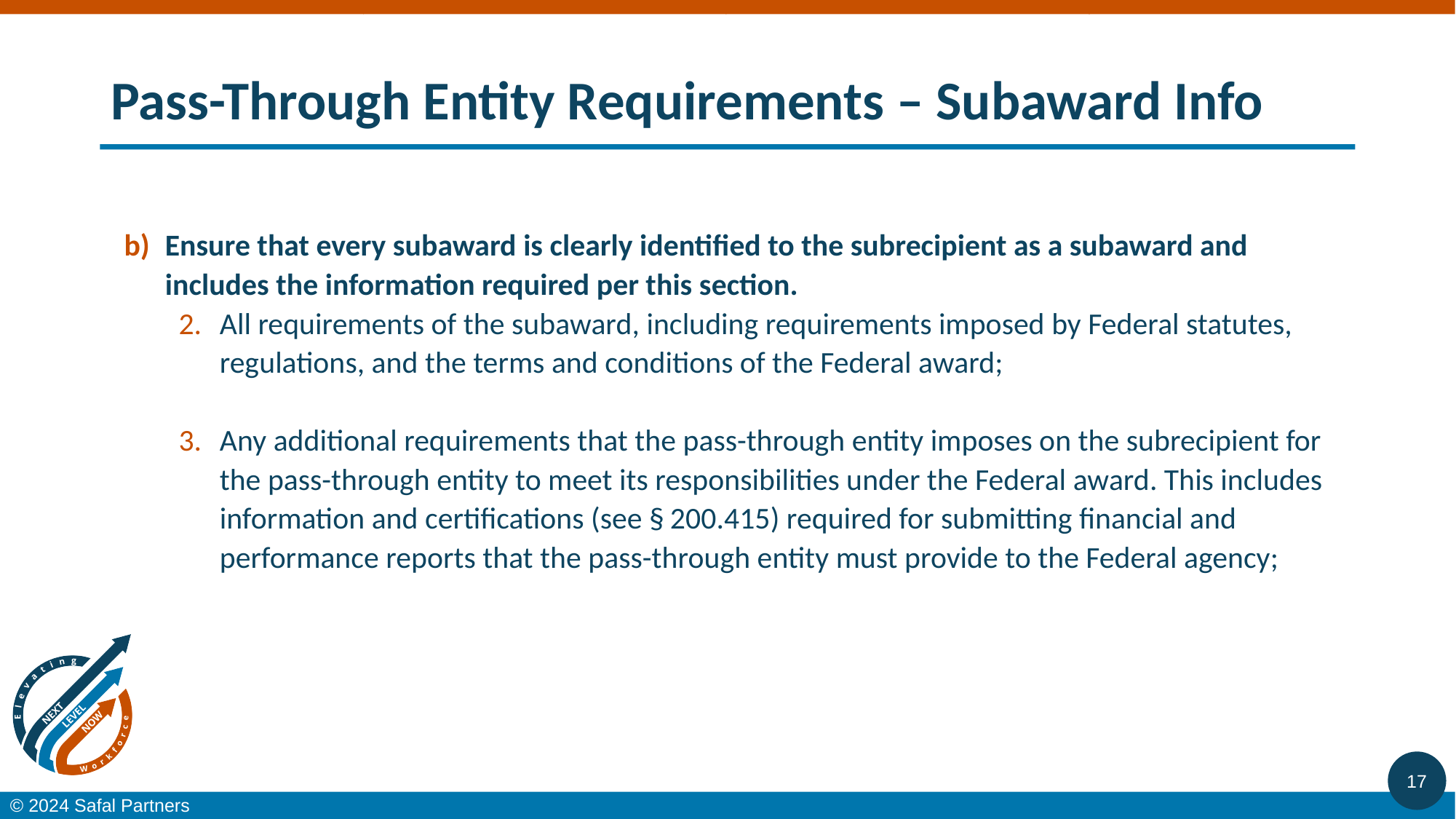

# Pass-Through Entity Requirements – Subaward Info 3

Ensure that every subaward is clearly identified to the subrecipient as a subaward and includes the information required per this section.
All requirements of the subaward, including requirements imposed by Federal statutes, regulations, and the terms and conditions of the Federal award;

Any additional requirements that the pass-through entity imposes on the subrecipient for the pass-through entity to meet its responsibilities under the Federal award. This includes information and certifications (see § 200.415) required for submitting financial and performance reports that the pass-through entity must provide to the Federal agency;